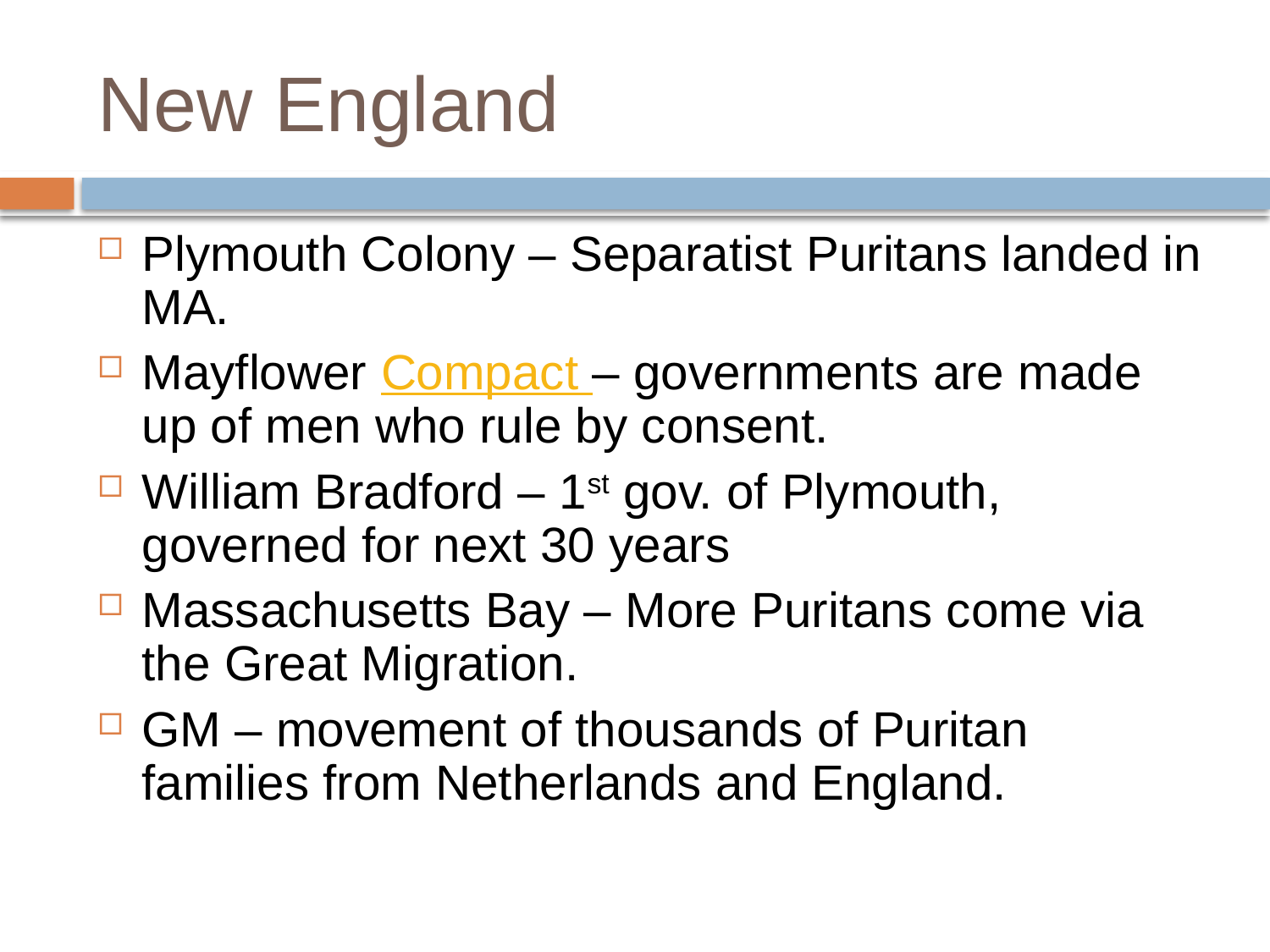

# New England
Plymouth Colony – Separatist Puritans landed in MA.
Mayflower Compact – governments are made up of men who rule by consent.
William Bradford – 1st gov. of Plymouth, governed for next 30 years
Massachusetts Bay – More Puritans come via the Great Migration.
GM – movement of thousands of Puritan families from Netherlands and England.